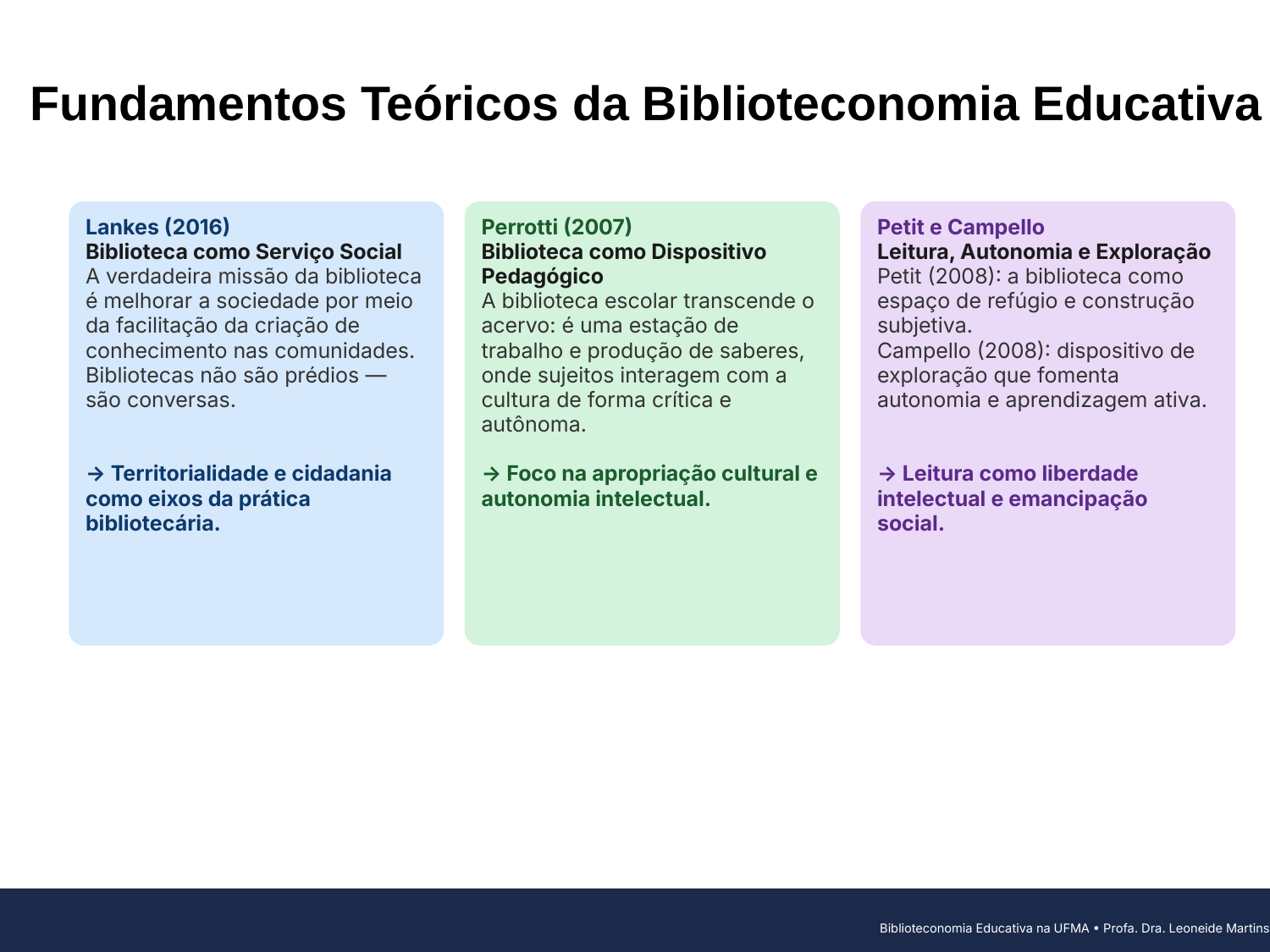

Fundamentos Teóricos da Biblioteconomia Educativa

Lankes (2016)
Biblioteca como Serviço Social
A verdadeira missão da biblioteca é melhorar a sociedade por meio da facilitação da criação de conhecimento nas comunidades. Bibliotecas não são prédios — são conversas.

→ Territorialidade e cidadania como eixos da prática bibliotecária.
Perrotti (2007)
Biblioteca como Dispositivo Pedagógico
A biblioteca escolar transcende o acervo: é uma estação de trabalho e produção de saberes, onde sujeitos interagem com a cultura de forma crítica e autônoma.

→ Foco na apropriação cultural e autonomia intelectual.
Petit e Campello
Leitura, Autonomia e Exploração
Petit (2008): a biblioteca como espaço de refúgio e construção subjetiva.
Campello (2008): dispositivo de exploração que fomenta autonomia e aprendizagem ativa.

→ Leitura como liberdade intelectual e emancipação social.
Biblioteconomia Educativa na UFMA • Profa. Dra. Leoneide Martins